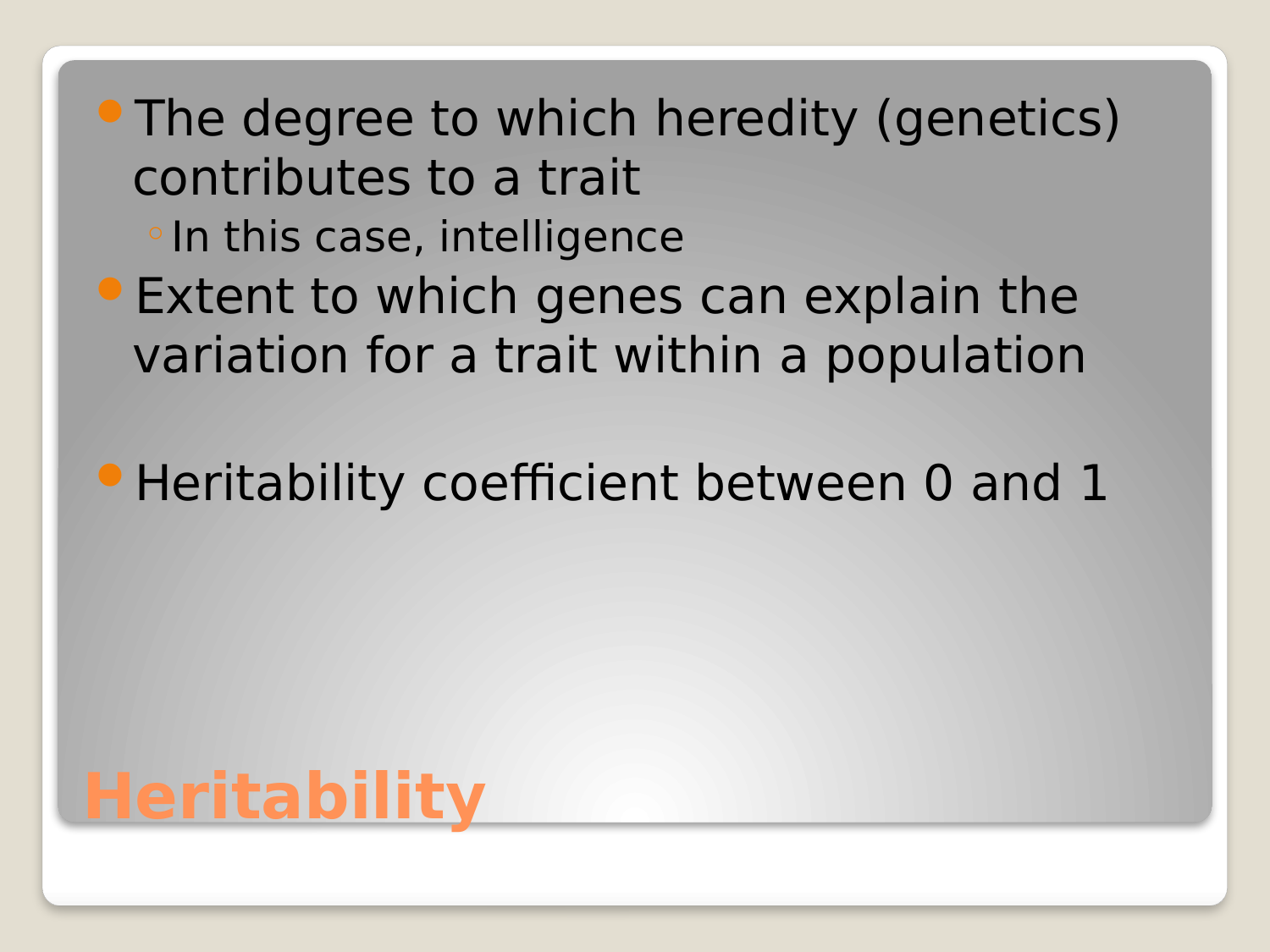

The degree to which heredity (genetics) contributes to a trait
In this case, intelligence
Extent to which genes can explain the variation for a trait within a population

Heritability coefficient between 0 and 1
# Heritability